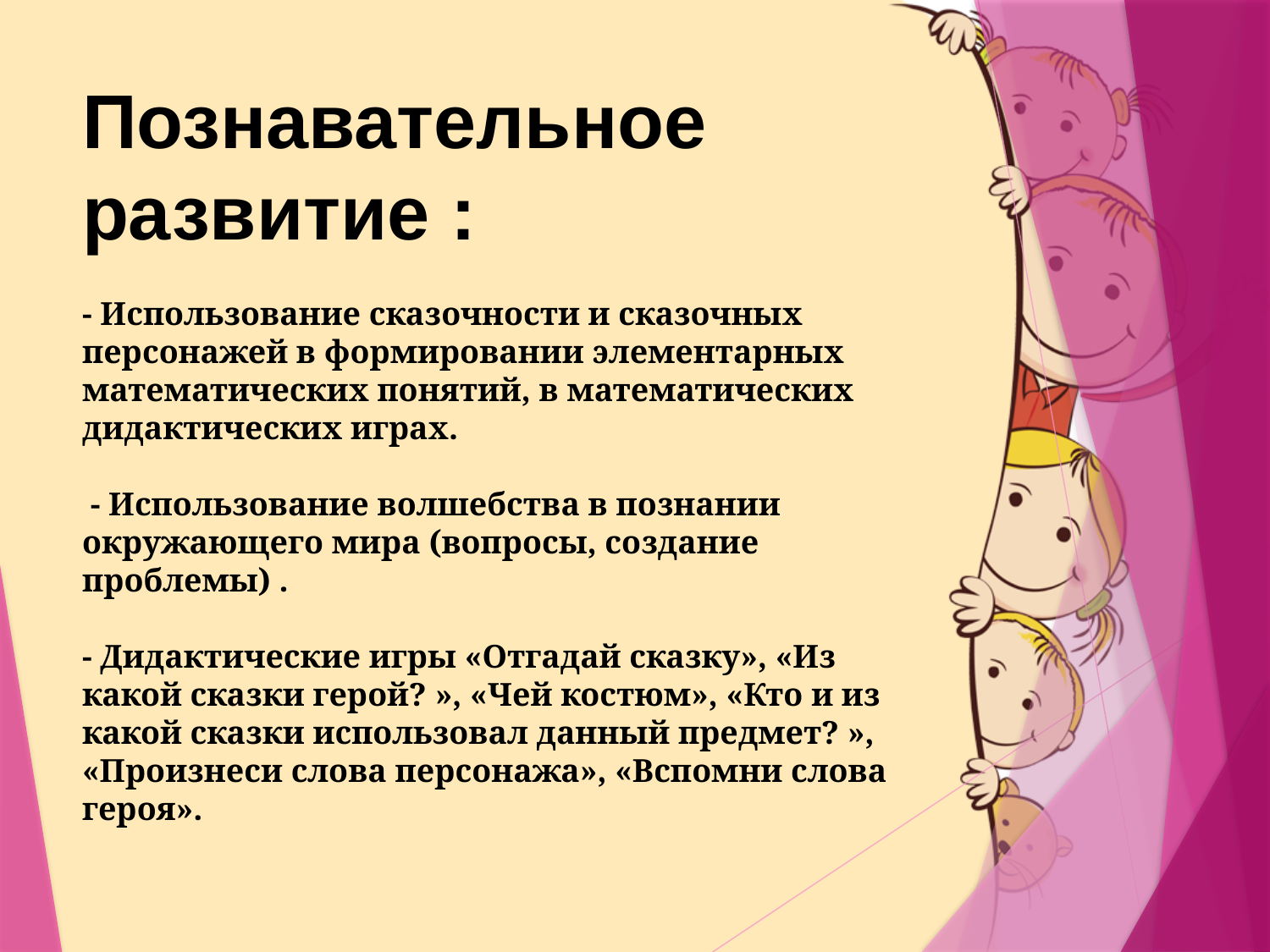

Познавательное развитие :
 
- Использование сказочности и сказочных персонажей в формировании элементарных математических понятий, в математических дидактических играх.
 
 - Использование волшебства в познании окружающего мира (вопросы, создание проблемы) .
 
- Дидактические игры «Отгадай сказку», «Из какой сказки герой? », «Чей костюм», «Кто и из какой сказки использовал данный предмет? », «Произнеси слова персонажа», «Вспомни слова героя».